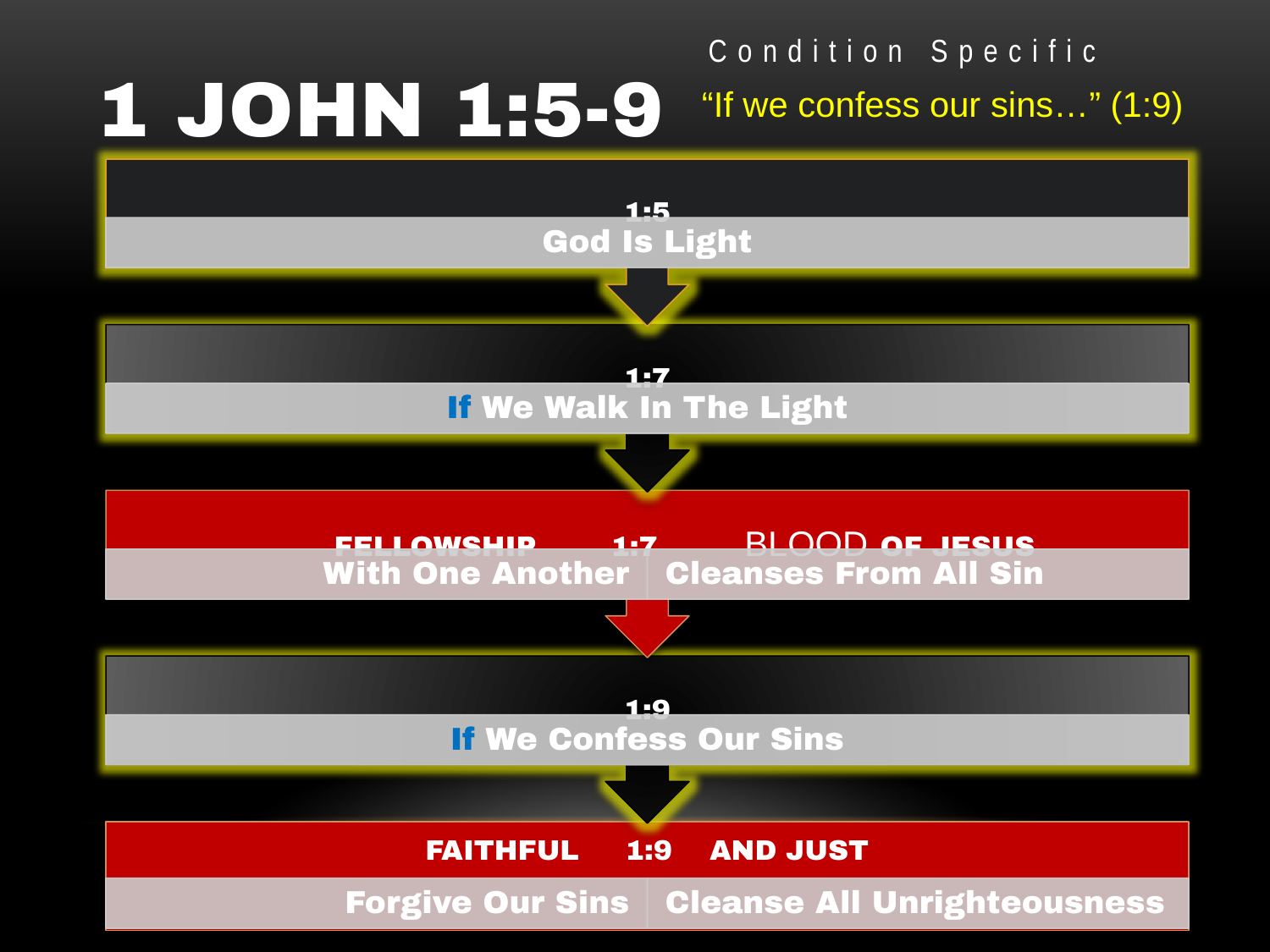

# 1 John 1:5-9
Condition Specific
“If we confess our sins…” (1:9)
FAITHFUL     1:9    AND JUST
Forgive Our Sins
Cleanse All Unrighteousness
1:9
If We Confess Our Sins
        FELLOWSHIP        1:7         BLOOD OF JESUS
With One Another
Cleanses From All Sin
1:7
If We Walk In The Light
1:5
God Is Light